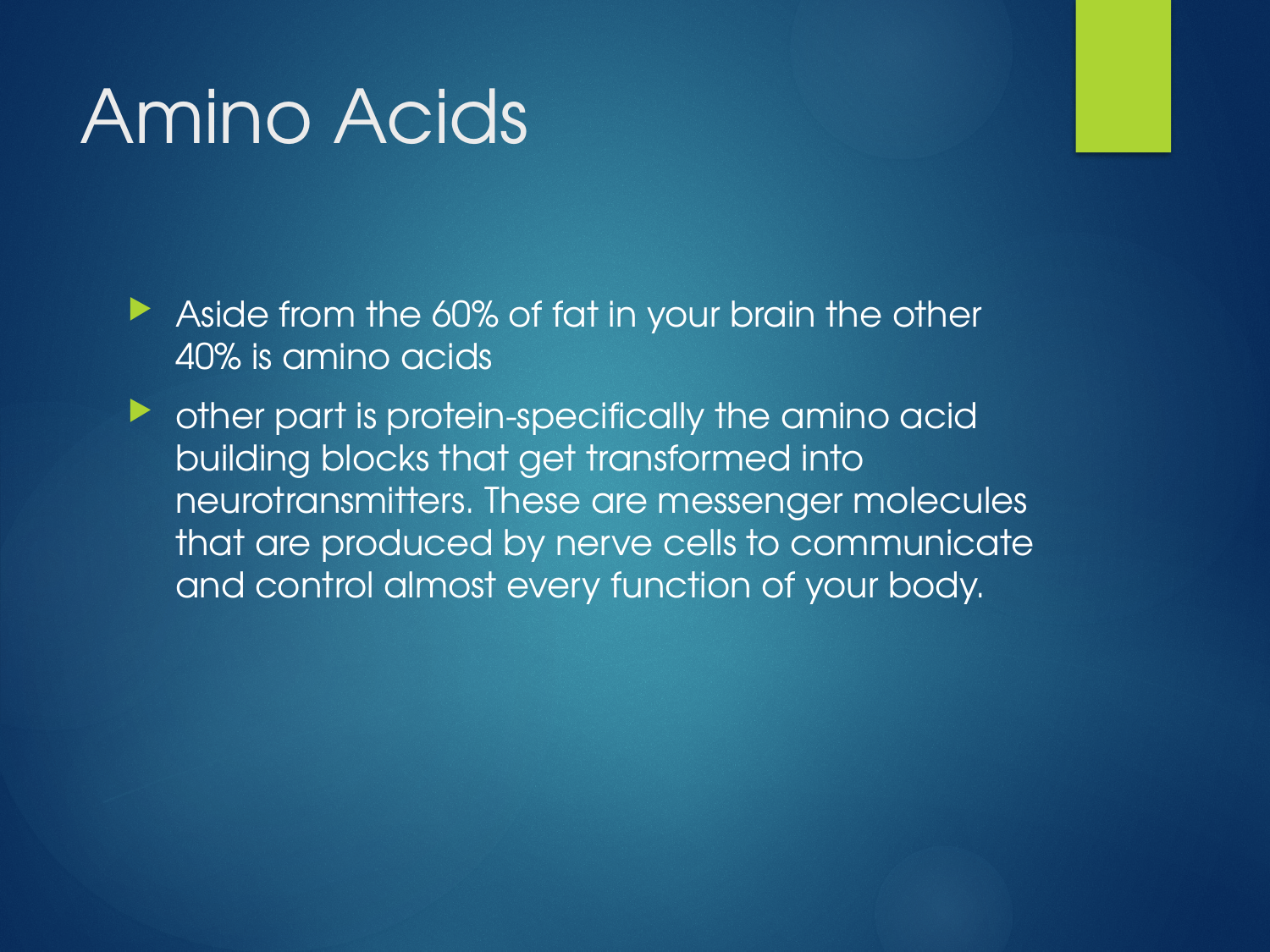

# Amino Acids
Aside from the 60% of fat in your brain the other 40% is amino acids
other part is protein-specifically the amino acid building blocks that get transformed into neurotransmitters. These are messenger molecules that are produced by nerve cells to communicate and control almost every function of your body.